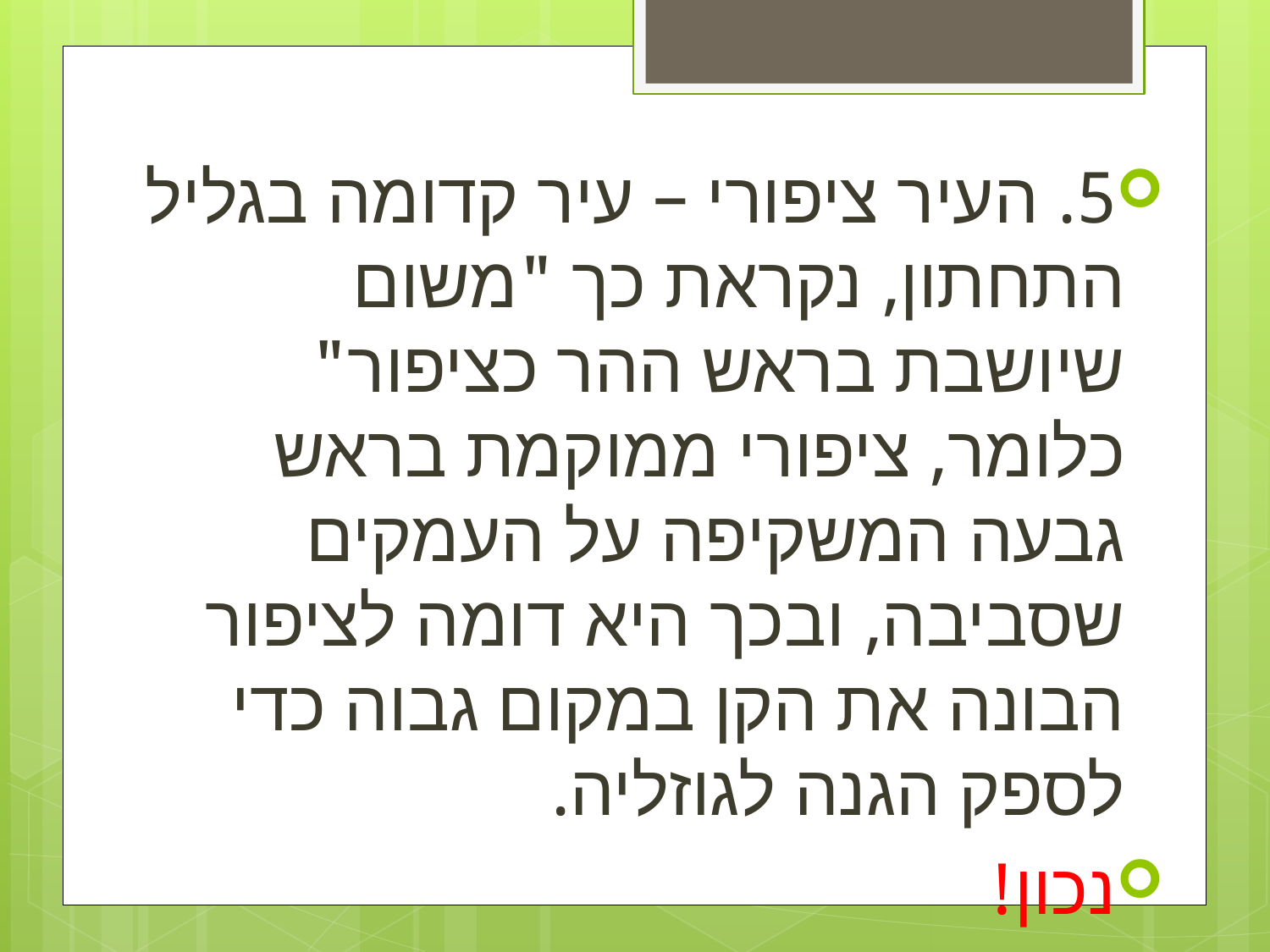

5. העיר ציפורי – עיר קדומה בגליל התחתון, נקראת כך "משום שיושבת בראש ההר כציפור" כלומר, ציפורי ממוקמת בראש גבעה המשקיפה על העמקים שסביבה, ובכך היא דומה לציפור הבונה את הקן במקום גבוה כדי לספק הגנה לגוזליה.
נכון!